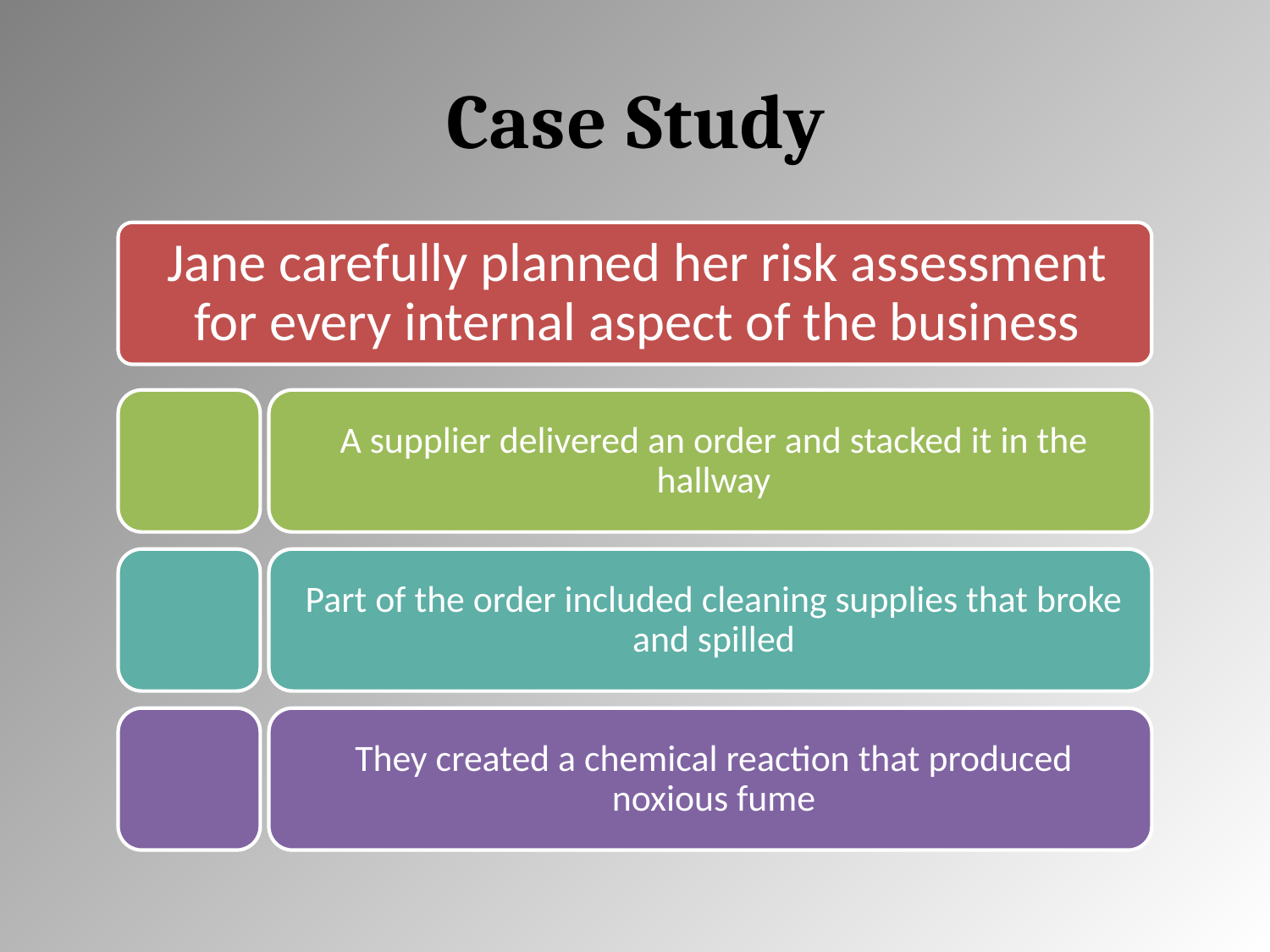

# Case Study
Jane carefully planned her risk assessment for every internal aspect of the business
A supplier delivered an order and stacked it in the hallway
Part of the order included cleaning supplies that broke and spilled
They created a chemical reaction that produced noxious fume